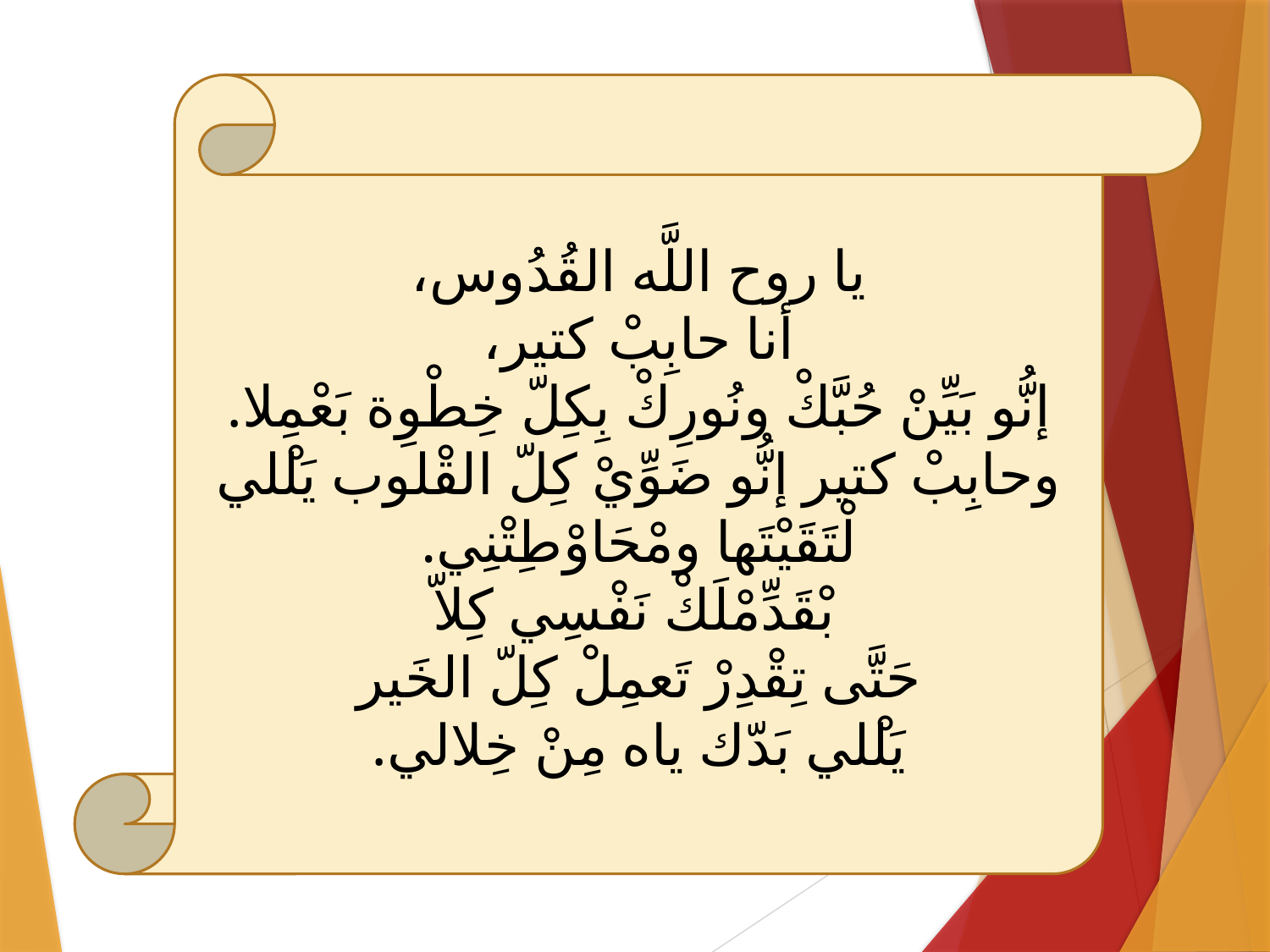

يا روح اللَّه القُدُوس،
أنا حابِبْ كتير،
إنُّو بَيِّنْ حُبَّكْ ونُورِكْ بِكِلّ خِطْوِة بَعْمِلا.
وحابِبْ كتير إنُّو ضَوِّيْ كِلّ القْلوب يَلْلي لْتَقَيْتَها ومْحَاوْطِتْنِي.
بْقَدِّمْلَكْ نَفْسِي كِلاّ
حَتَّى تِقْدِرْ تَعمِلْ كِلّ الخَير
يَلْلي بَدّك ياه مِنْ خِلالي.